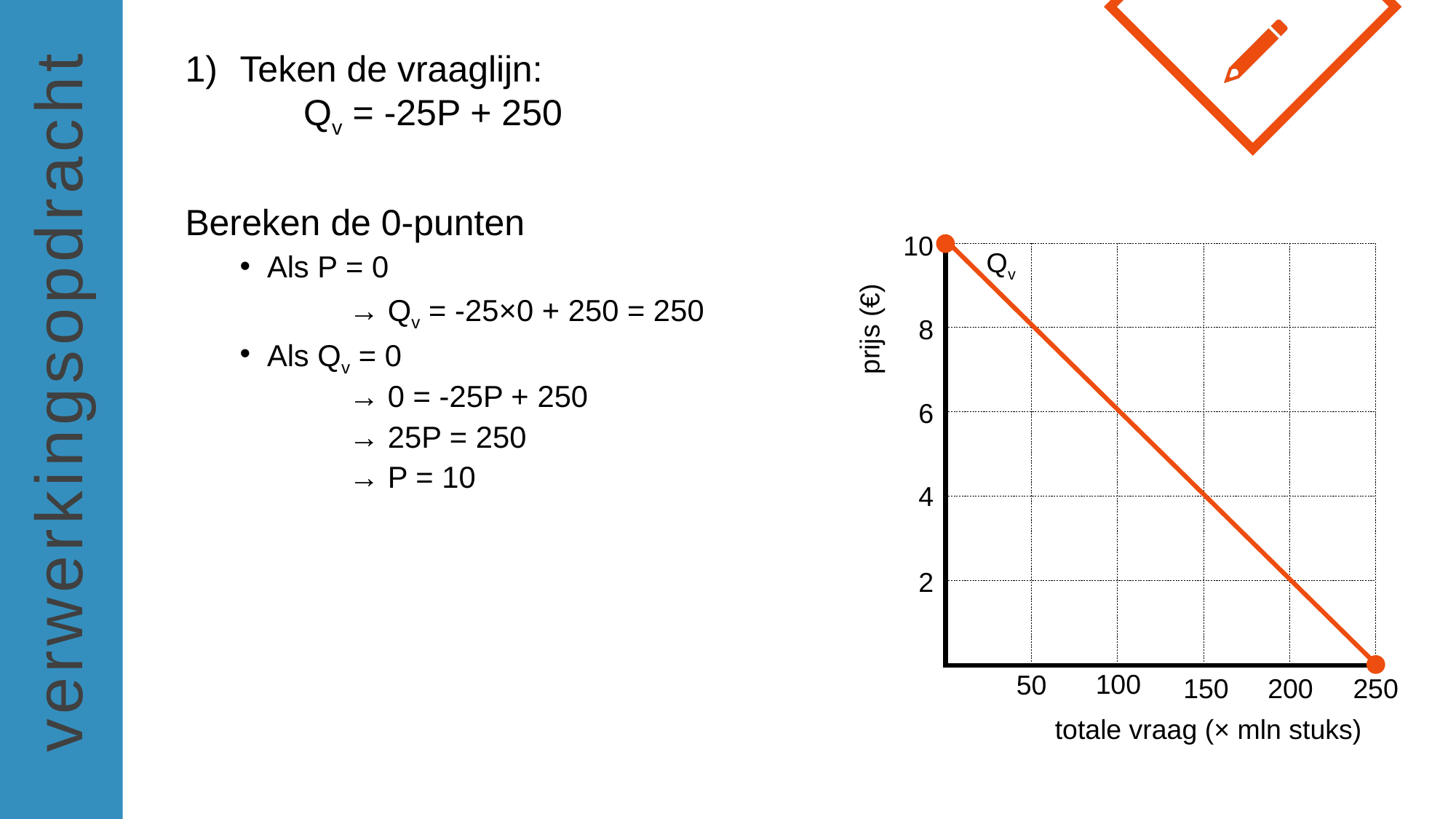

Teken de vraaglijn:
	Qv = -25P + 250

Bereken de 0-punten
Als P = 0
	→ Qv = -25×0 + 250 = 250
Als Qv = 0
	→ 0 = -25P + 250
	→ 25P = 250
	→ P = 10
10
8
prijs (€)
6
4
2
100
50
150
200
250
totale vraag (× mln stuks)

Qv